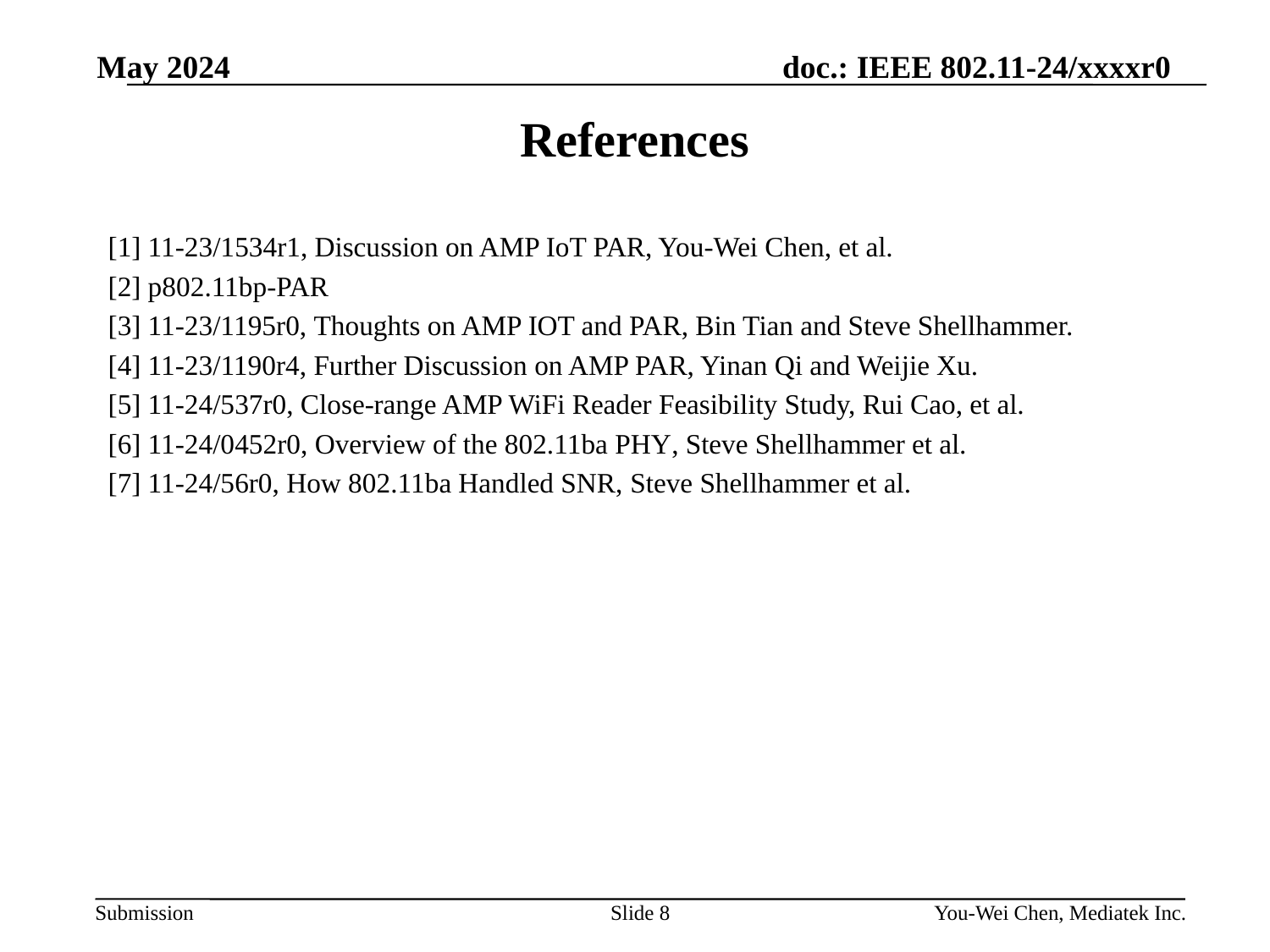

May 2024
# References
[1] 11-23/1534r1, Discussion on AMP IoT PAR, You-Wei Chen, et al.
[2] p802.11bp-PAR
[3] 11-23/1195r0, Thoughts on AMP IOT and PAR, Bin Tian and Steve Shellhammer.
[4] 11-23/1190r4, Further Discussion on AMP PAR, Yinan Qi and Weijie Xu.
[5] 11-24/537r0, Close-range AMP WiFi Reader Feasibility Study, Rui Cao, et al.
[6] 11-24/0452r0, Overview of the 802.11ba PHY, Steve Shellhammer et al.
[7] 11-24/56r0, How 802.11ba Handled SNR, Steve Shellhammer et al.

Slide 8
You-Wei Chen, Mediatek Inc.